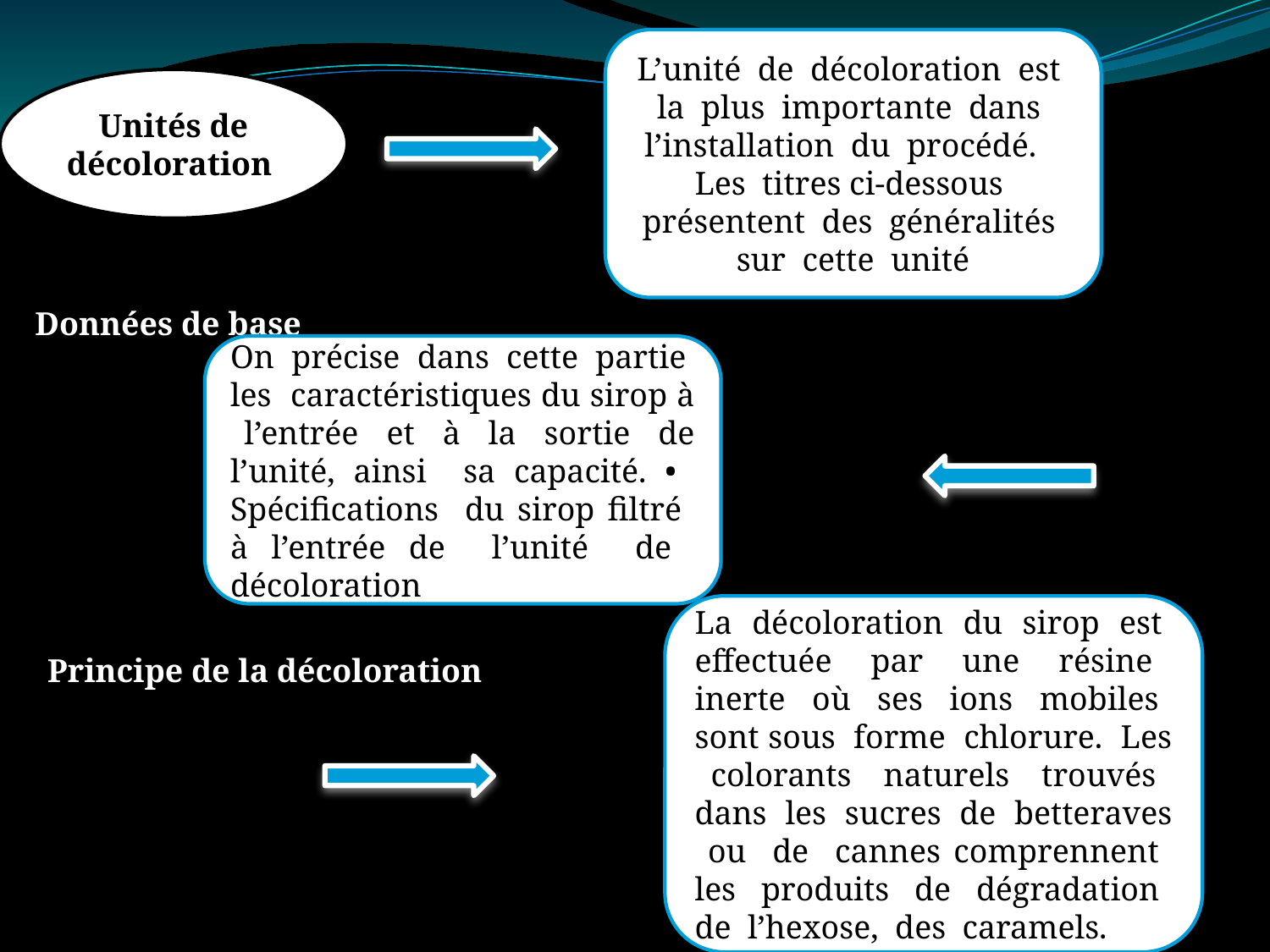

L’unité  de  décoloration  est  la  plus  importante  dans  l’installation  du  procédé.    Les  titres ci-dessous  présentent  des  généralités  sur  cette  unité
Unités de décoloration

Données de base
On  précise  dans  cette  partie  les  caractéristiques du sirop à  l’entrée  et  à  la  sortie  de l’unité, ainsi  sa capacité. •  Spécifications  du sirop filtré  à l’entrée de  l’unité  de  décoloration

La  décoloration  du  sirop  est  effectuée  par  une  résine  inerte  où  ses  ions  mobiles  sont sous  forme  chlorure.  Les  colorants  naturels  trouvés  dans  les  sucres  de  betteraves  ou  de  cannes comprennent  les  produits  de  dégradation  de  l’hexose,  des  caramels.
Principe de la décoloration